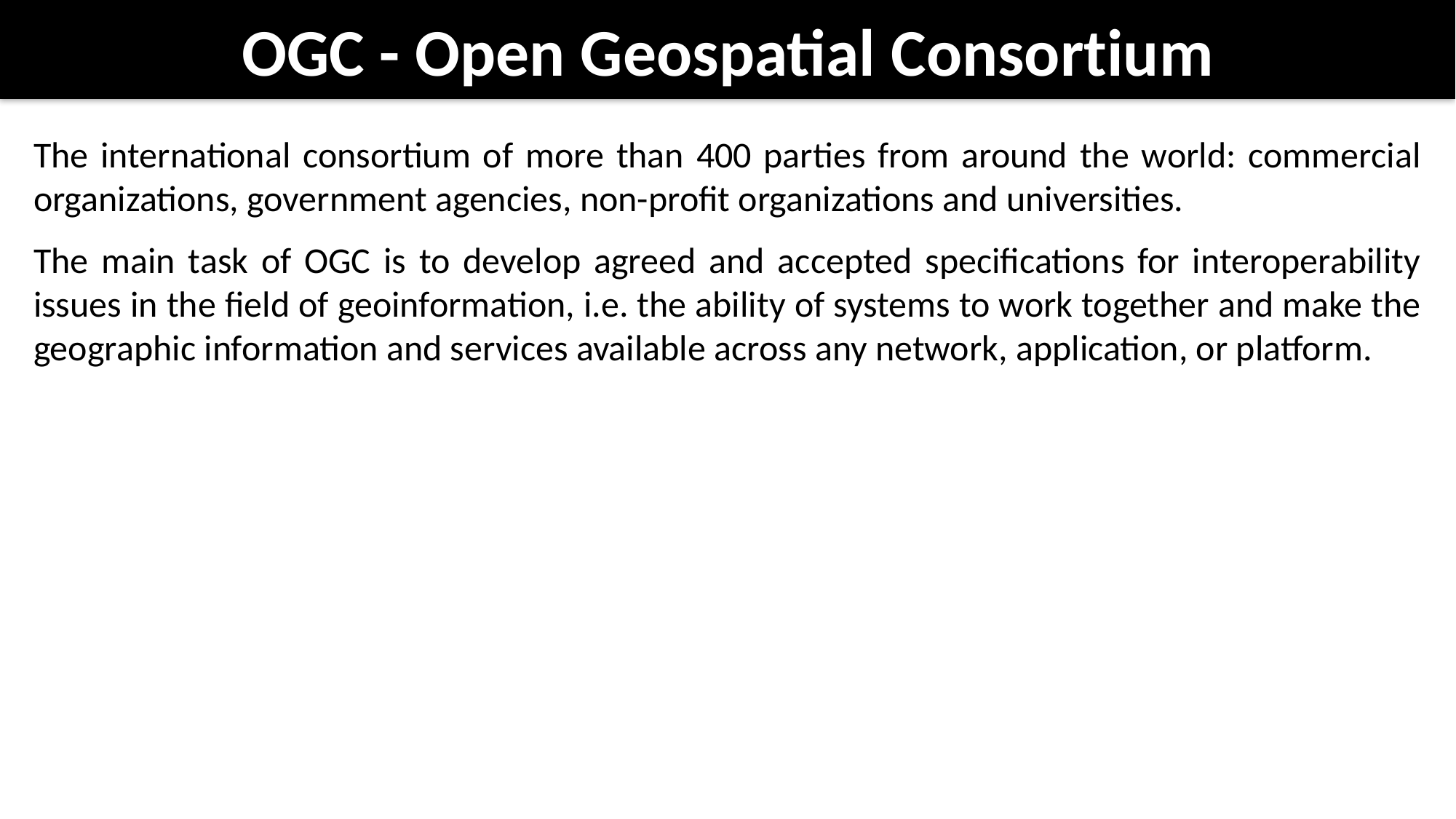

# OGC - Open Geospatial Consortium
The international consortium of more than 400 parties from around the world: commercial organizations, government agencies, non-profit organizations and universities.

The main task of OGC is to develop agreed and accepted specifications for interoperability issues in the field of geoinformation, i.e. the ability of systems to work together and make the geographic information and services available across any network, application, or platform.